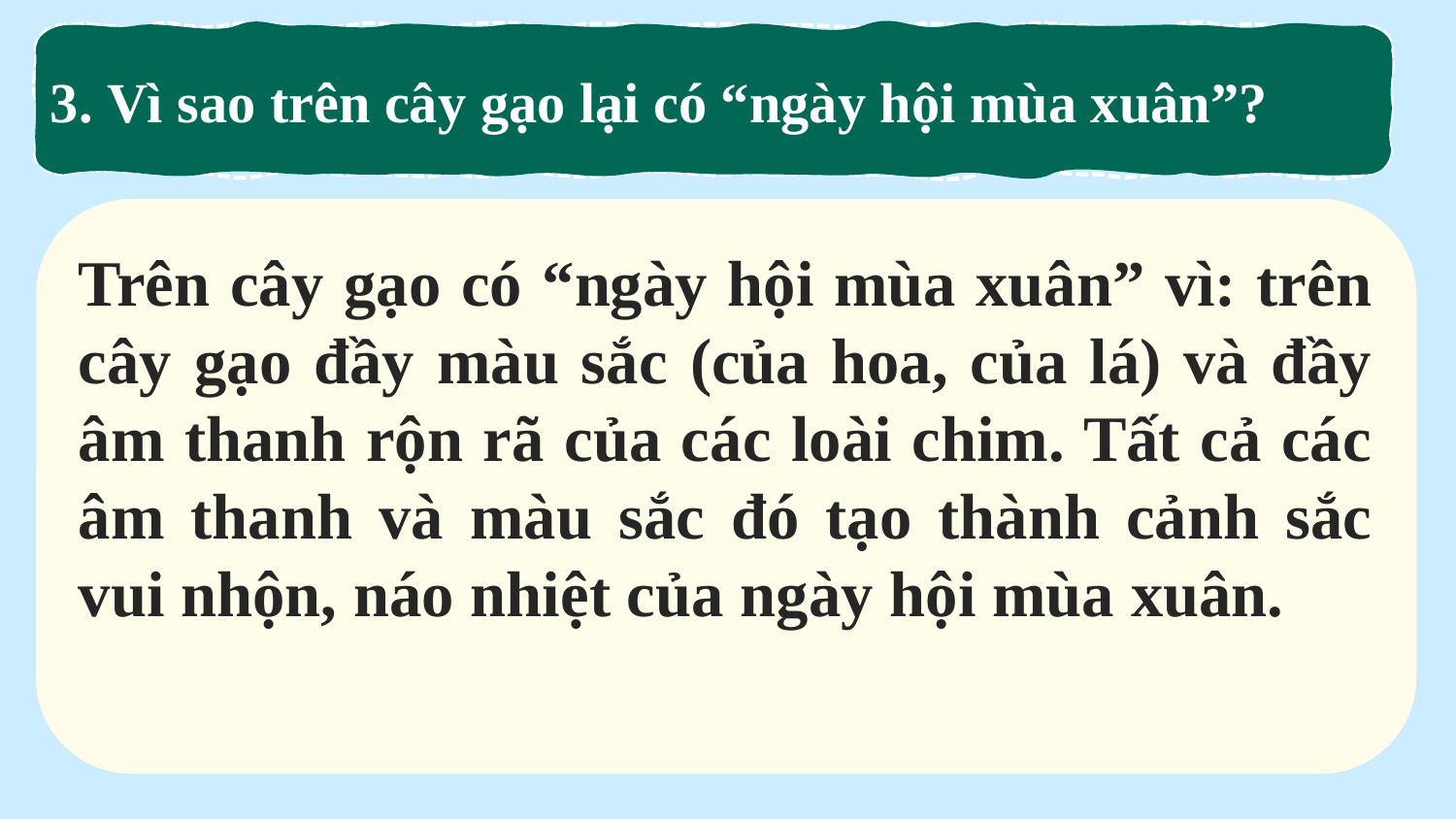

3. Vì sao trên cây gạo lại có “ngày hội mùa xuân”?
Trên cây gạo có “ngày hội mùa xuân” vì: trên cây gạo đầy màu sắc (của hoa, của lá) và đầy âm thanh rộn rã của các loài chim. Tất cả các âm thanh và màu sắc đó tạo thành cảnh sắc vui nhộn, náo nhiệt của ngày hội mùa xuân.